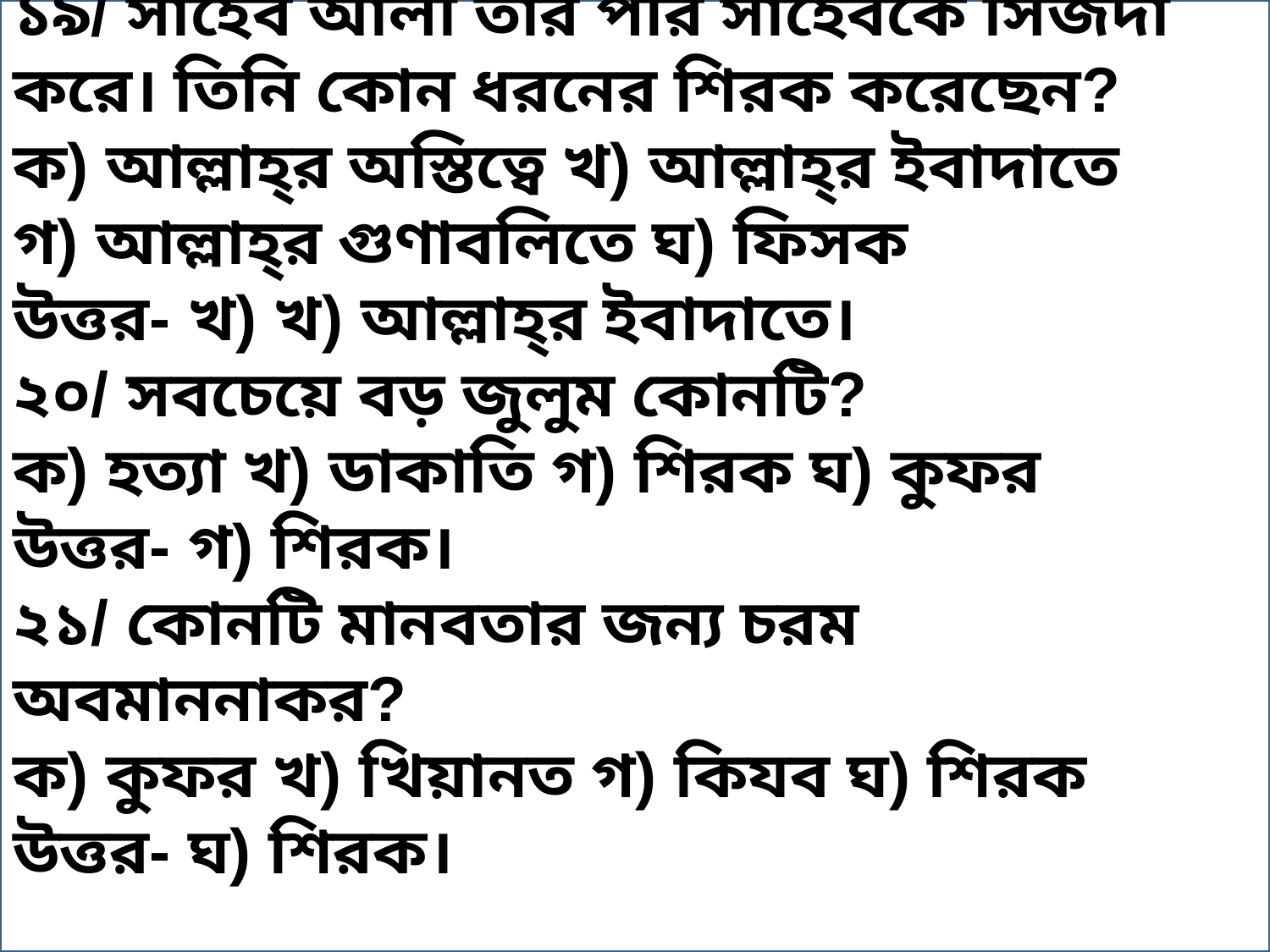

১৯/ সাহেব আলী তার পীর সাহেবকে সিজদা করে। তিনি কোন ধরনের শিরক করেছেন?
ক) আল্লাহ্‌র অস্তিত্বে খ) আল্লাহ্‌র ইবাদাতে
গ) আল্লাহ্‌র গুণাবলিতে ঘ) ফিসক
উত্তর- খ) খ) আল্লাহ্‌র ইবাদাতে।
২০/ সবচেয়ে বড় জুলুম কোনটি?
ক) হত্যা খ) ডাকাতি গ) শিরক ঘ) কুফর
উত্তর- গ) শিরক।
২১/ কোনটি মানবতার জন্য চরম অবমাননাকর?
ক) কুফর খ) খিয়ানত গ) কিযব ঘ) শিরক
উত্তর- ঘ) শিরক।